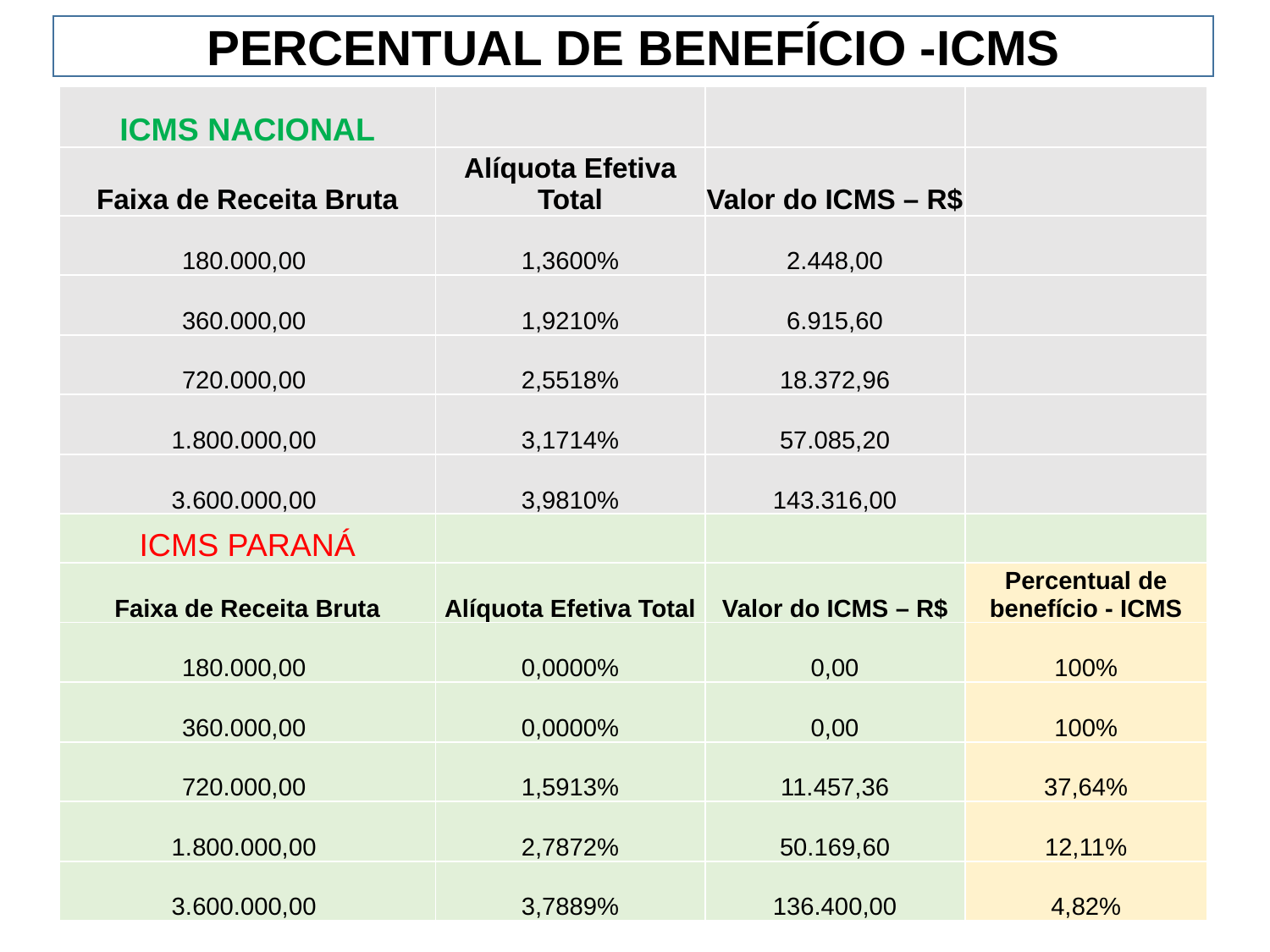

PERCENTUAL DE BENEFÍCIO -ICMS
| ICMS NACIONAL |  |  |  |
| --- | --- | --- | --- |
| Faixa de Receita Bruta | Alíquota Efetiva Total | Valor do ICMS – R$ |  |
| 180.000,00 | 1,3600% | 2.448,00 |  |
| 360.000,00 | 1,9210% | 6.915,60 |  |
| 720.000,00 | 2,5518% | 18.372,96 |  |
| 1.800.000,00 | 3,1714% | 57.085,20 |  |
| 3.600.000,00 | 3,9810% | 143.316,00 |  |
| ICMS PARANÁ |  |  |  |
| Faixa de Receita Bruta | Alíquota Efetiva Total | Valor do ICMS – R$ | Percentual de benefício - ICMS |
| 180.000,00 | 0,0000% | 0,00 | 100% |
| 360.000,00 | 0,0000% | 0,00 | 100% |
| 720.000,00 | 1,5913% | 11.457,36 | 37,64% |
| 1.800.000,00 | 2,7872% | 50.169,60 | 12,11% |
| 3.600.000,00 | 3,7889% | 136.400,00 | 4,82% |